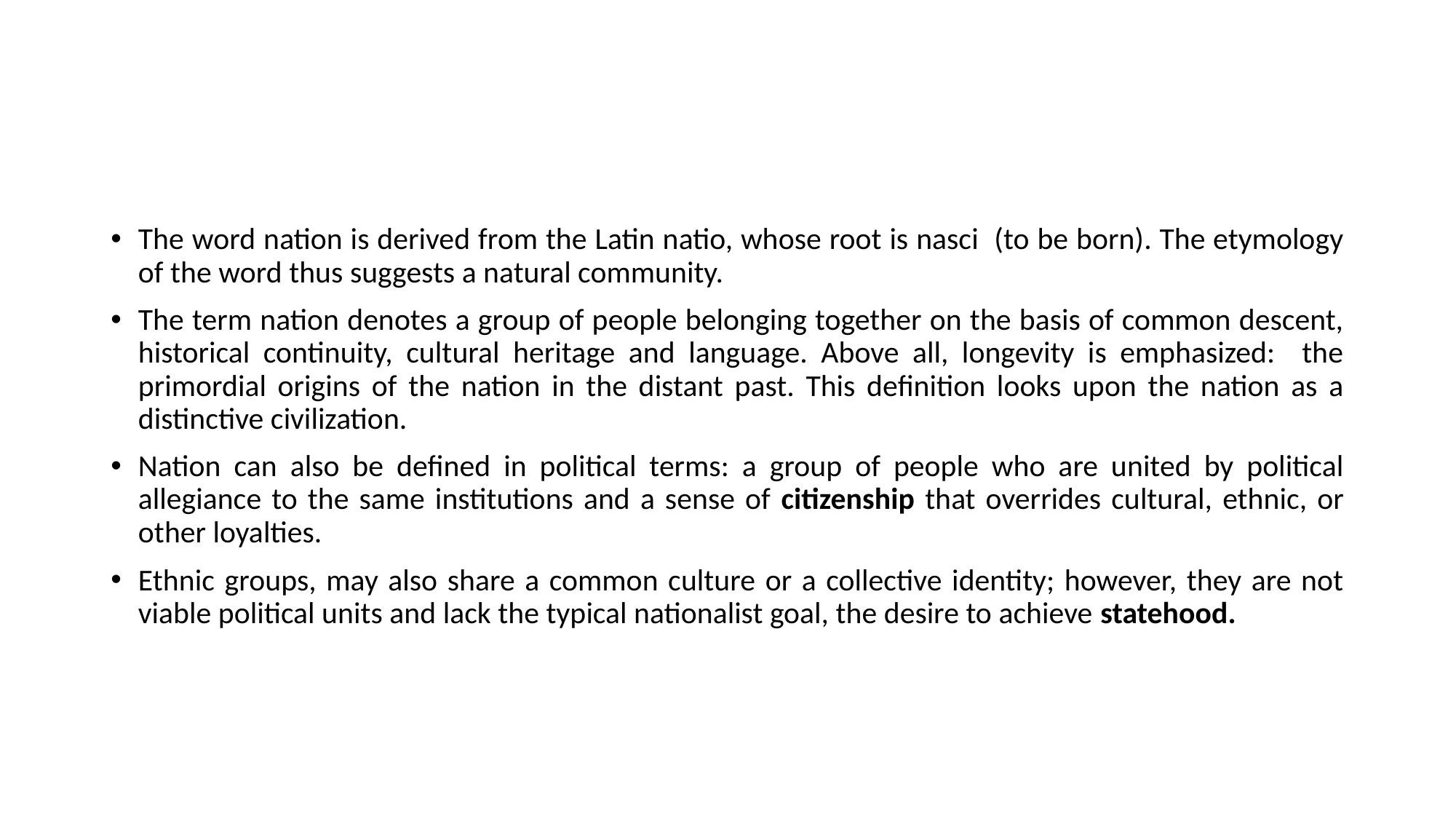

#
The word nation is derived from the Latin natio, whose root is nasci  (to be born). The etymology of the word thus suggests a natural community.
The term nation denotes a group of people belonging together on the basis of common descent, historical continuity, cultural heritage and language. Above all, longevity is emphasized:  the primordial origins of the nation in the distant past. This definition looks upon the nation as a distinctive civilization.
Nation can also be defined in political terms: a group of people who are united by political allegiance to the same institutions and a sense of citizenship that overrides cultural, ethnic, or other loyalties.
Ethnic groups, may also share a common culture or a collective identity; however, they are not viable political units and lack the typical nationalist goal, the desire to achieve statehood.